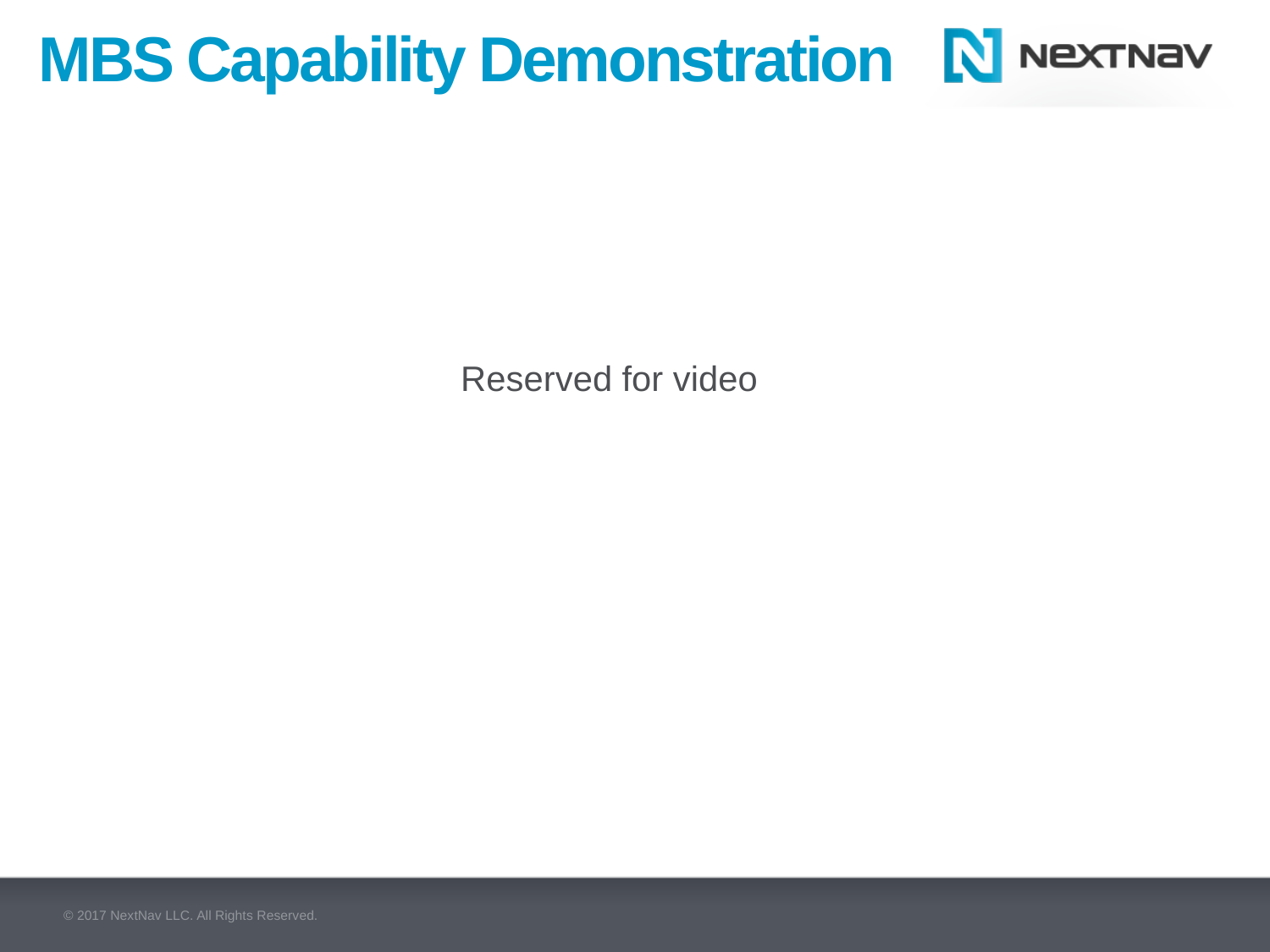

# MBS Capability Demonstration
Reserved for video
© 2017 NextNav LLC. All Rights Reserved.